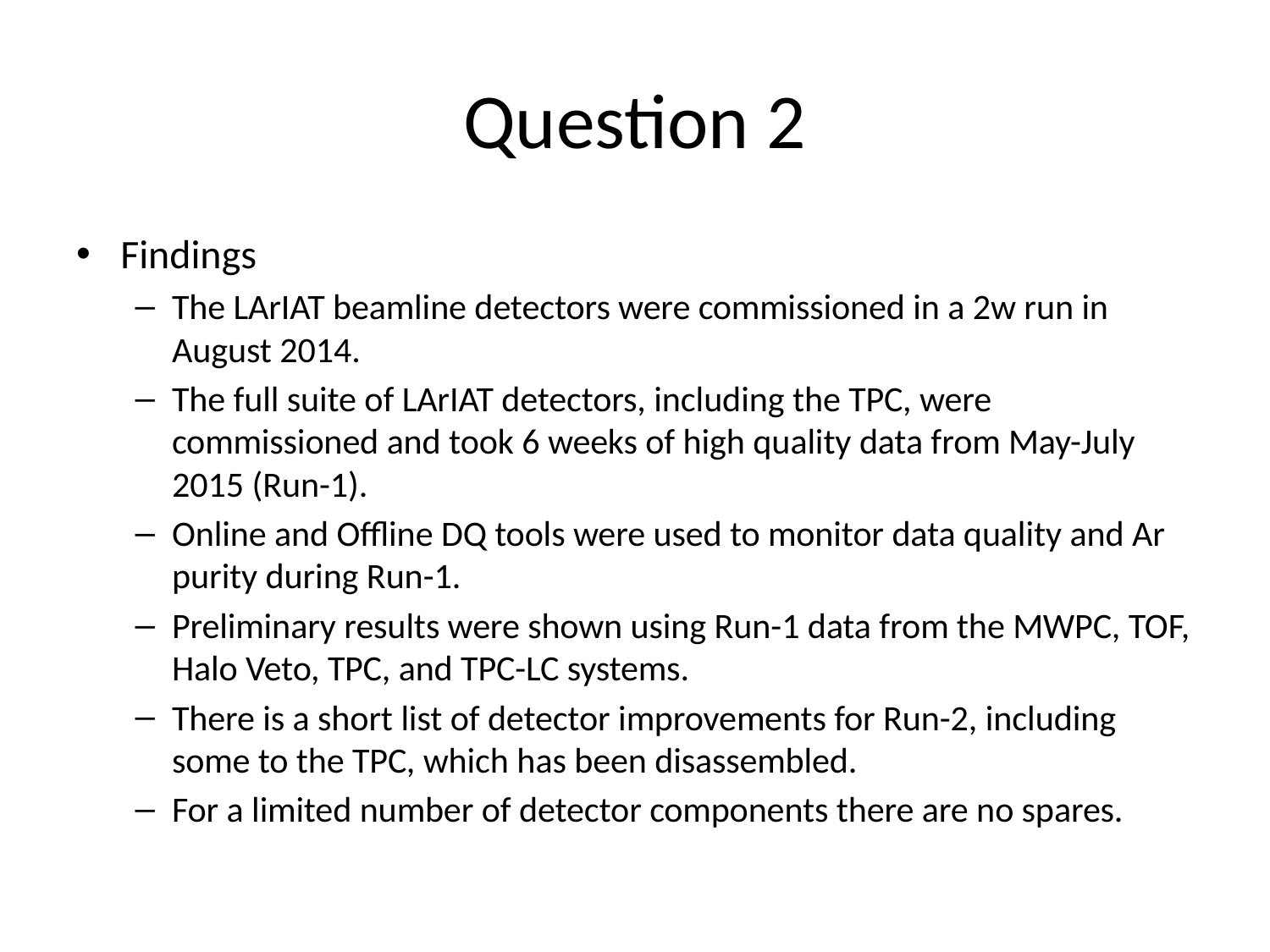

# Question 2
Findings
The LArIAT beamline detectors were commissioned in a 2w run in August 2014.
The full suite of LArIAT detectors, including the TPC, were commissioned and took 6 weeks of high quality data from May-July 2015 (Run-1).
Online and Offline DQ tools were used to monitor data quality and Ar purity during Run-1.
Preliminary results were shown using Run-1 data from the MWPC, TOF, Halo Veto, TPC, and TPC-LC systems.
There is a short list of detector improvements for Run-2, including some to the TPC, which has been disassembled.
For a limited number of detector components there are no spares.